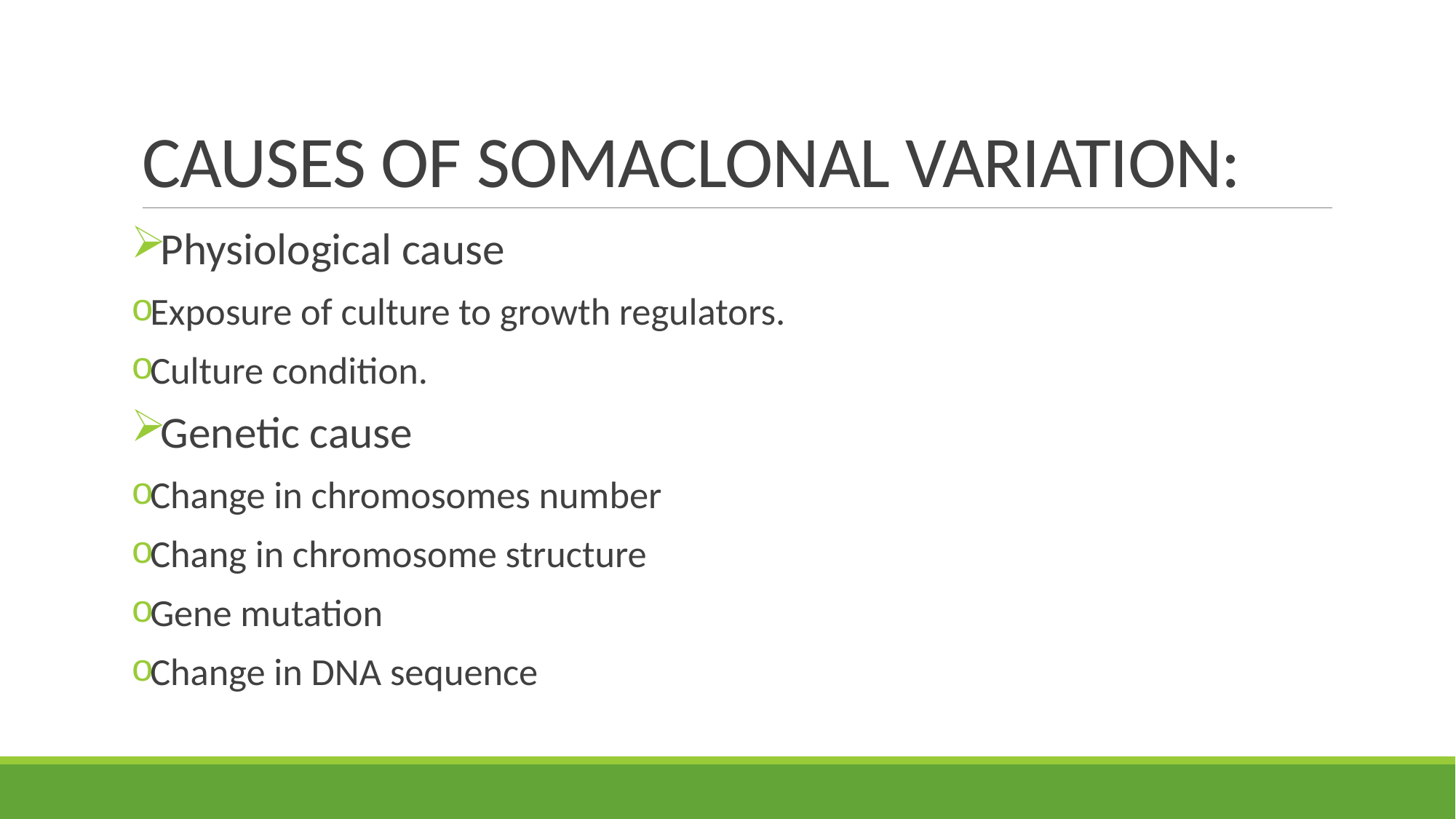

# CAUSES OF SOMACLONAL VARIATION:
Physiological cause
Exposure of culture to growth regulators.
Culture condition.
Genetic cause
Change in chromosomes number
Chang in chromosome structure
Gene mutation
Change in DNA sequence